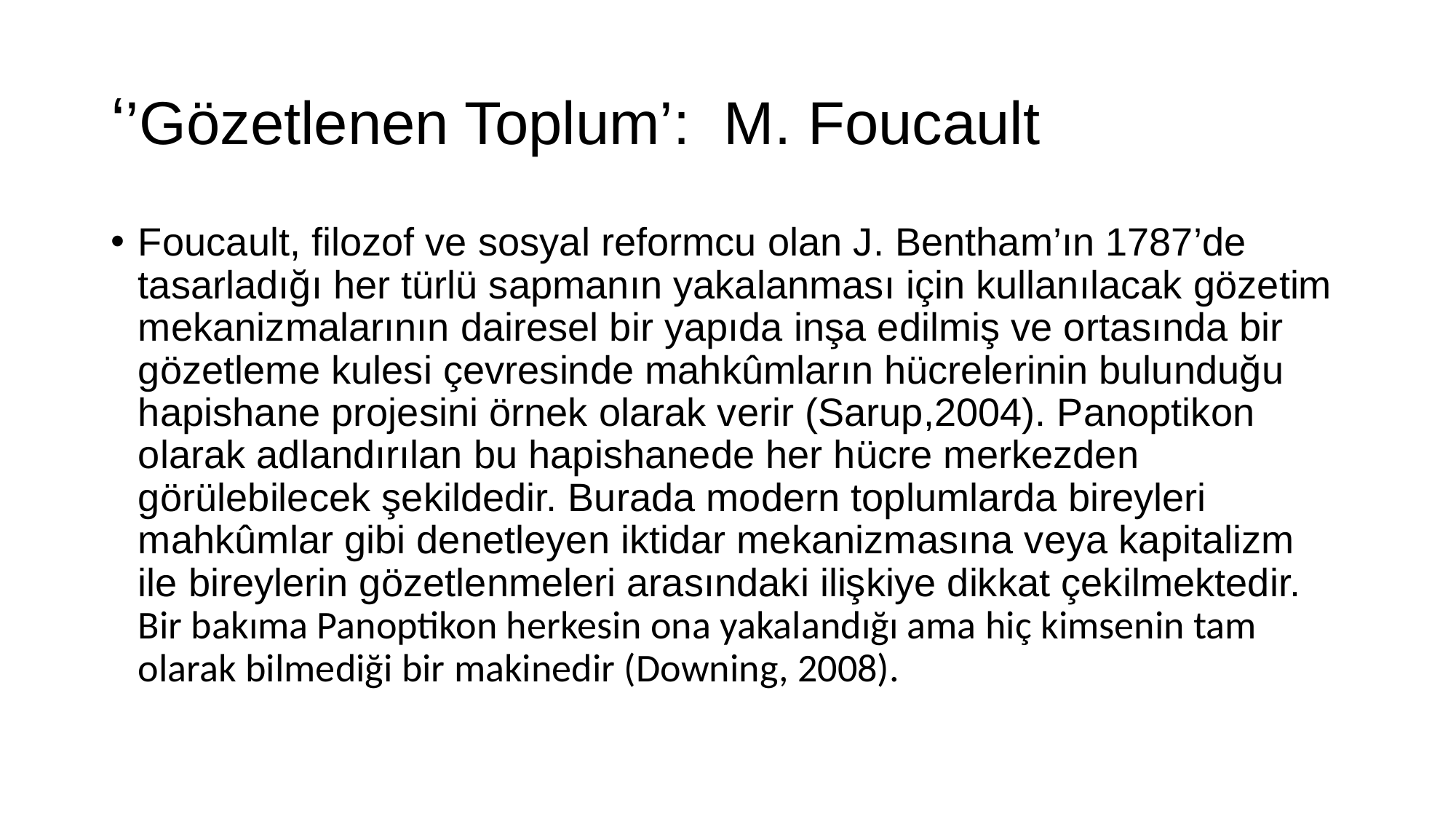

# ‘’Gözetlenen Toplum’:  M. Foucault
Foucault, filozof ve sosyal reformcu olan J. Bentham’ın 1787’de tasarladığı her türlü sapmanın yakalanması için kullanılacak gözetim mekanizmalarının dairesel bir yapıda inşa edilmiş ve ortasında bir gözetleme kulesi çevresinde mahkûmların hücrelerinin bulunduğu hapishane projesini örnek olarak verir (Sarup,2004). Panoptikon olarak adlandırılan bu hapishanede her hücre merkezden görülebilecek şekildedir. Burada modern toplumlarda bireyleri mahkûmlar gibi denetleyen iktidar mekanizmasına veya kapitalizm ile bireylerin gözetlenmeleri arasındaki ilişkiye dikkat çekilmektedir. Bir bakıma Panoptikon herkesin ona yakalandığı ama hiç kimsenin tam olarak bilmediği bir makinedir (Downing, 2008).